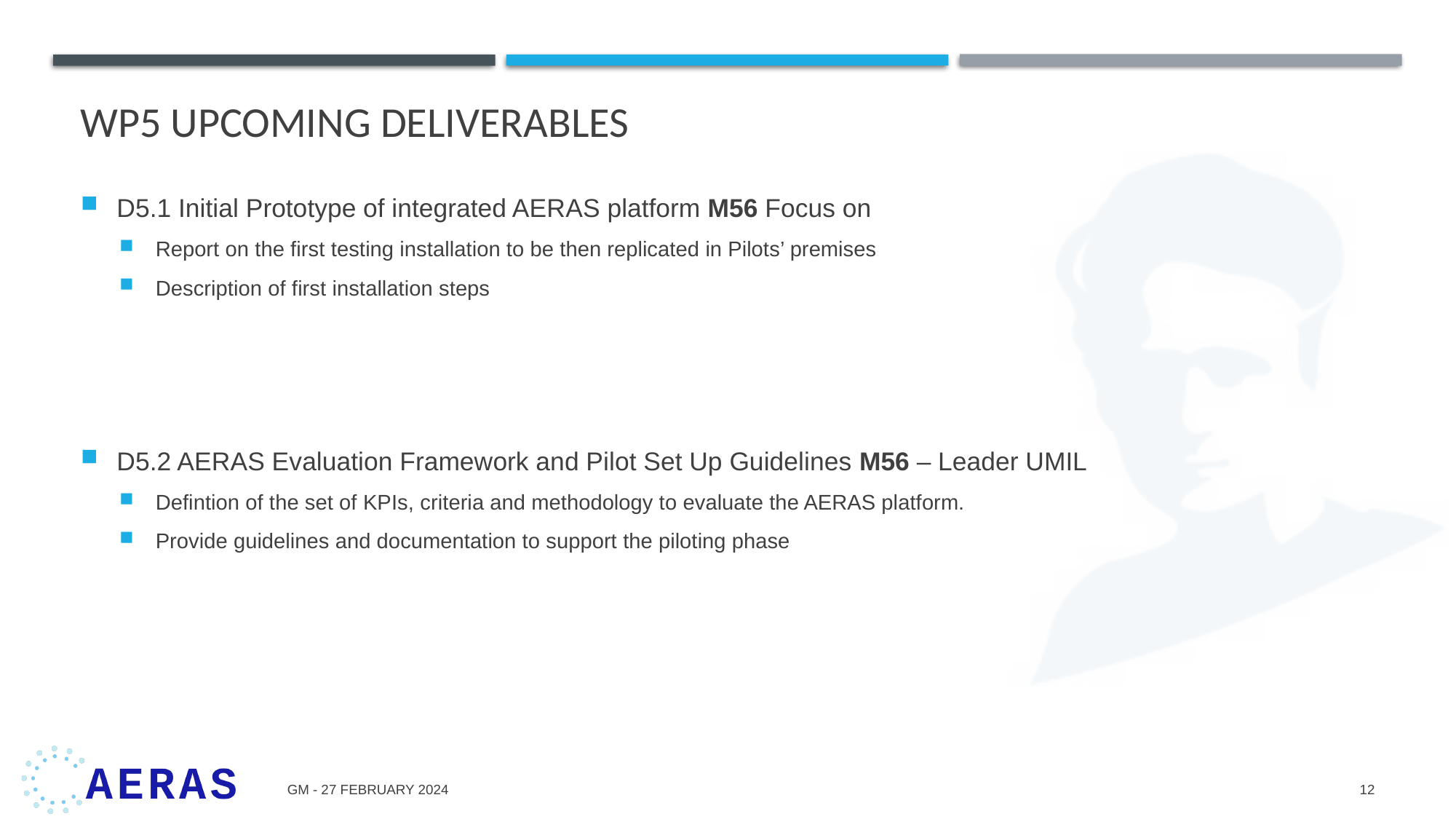

# WP5 Upcoming deliverables
D5.1 Initial Prototype of integrated AERAS platform M56 Focus on
Report on the first testing installation to be then replicated in Pilots’ premises
Description of first installation steps

D5.2 AERAS Evaluation Framework and Pilot Set Up Guidelines M56 – Leader UMIL
Defintion of the set of KPIs, criteria and methodology to evaluate the AERAS platform.
Provide guidelines and documentation to support the piloting phase

GM - 27 February 2024
12